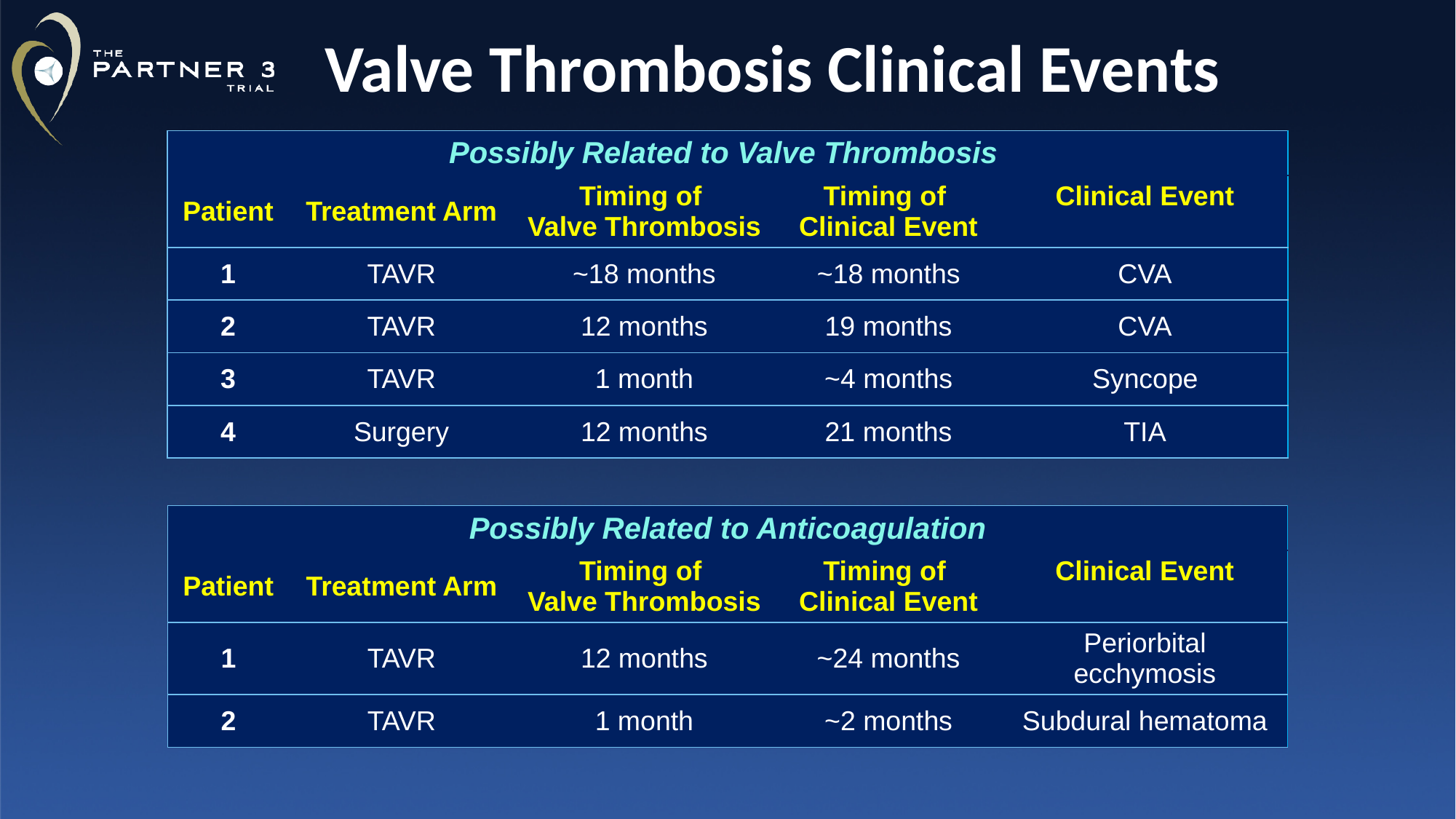

# Valve Thrombosis Clinical Events
| Possibly Related to Valve Thrombosis |  |  |  |  |
| --- | --- | --- | --- | --- |
| Patient | Treatment Arm | Timing of Valve Thrombosis | Timing of Clinical Event | Clinical Event |
| 1 | TAVR | ~18 months | ~18 months | CVA |
| 2 | TAVR | 12 months | 19 months | CVA |
| 3 | TAVR | 1 month | ~4 months | Syncope |
| 4 | Surgery | 12 months | 21 months | TIA |
| Possibly Related to Anticoagulation |  |  |  |  |
| --- | --- | --- | --- | --- |
| Patient | Treatment Arm | Timing of Valve Thrombosis | Timing of Clinical Event | Clinical Event |
| 1 | TAVR | 12 months | ~24 months | Periorbital ecchymosis |
| 2 | TAVR | 1 month | ~2 months | Subdural hematoma |